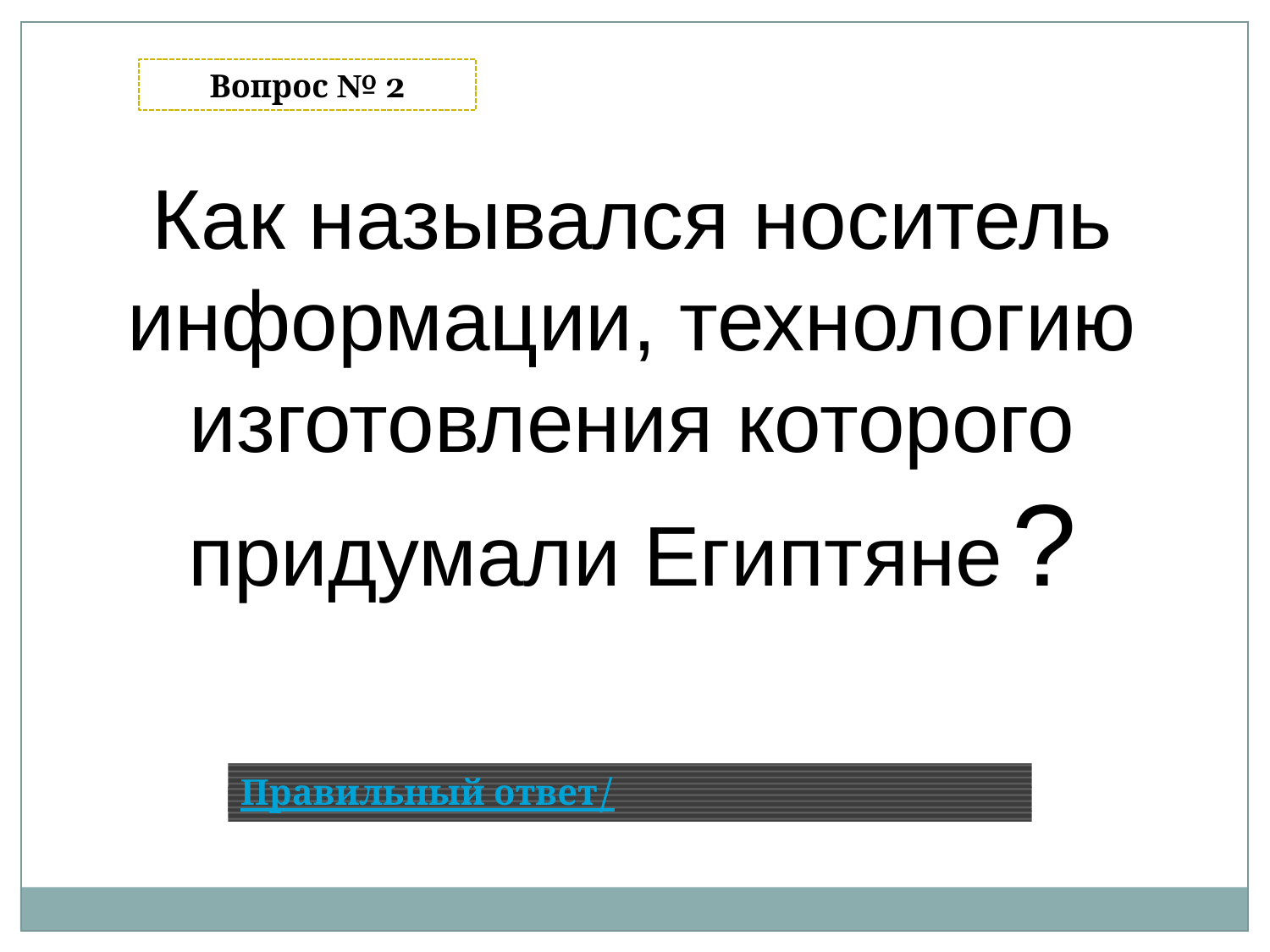

Вопрос № 2
Как назывался носитель информации, технологию изготовления которого придумали Египтяне ?
Правильный ответ/